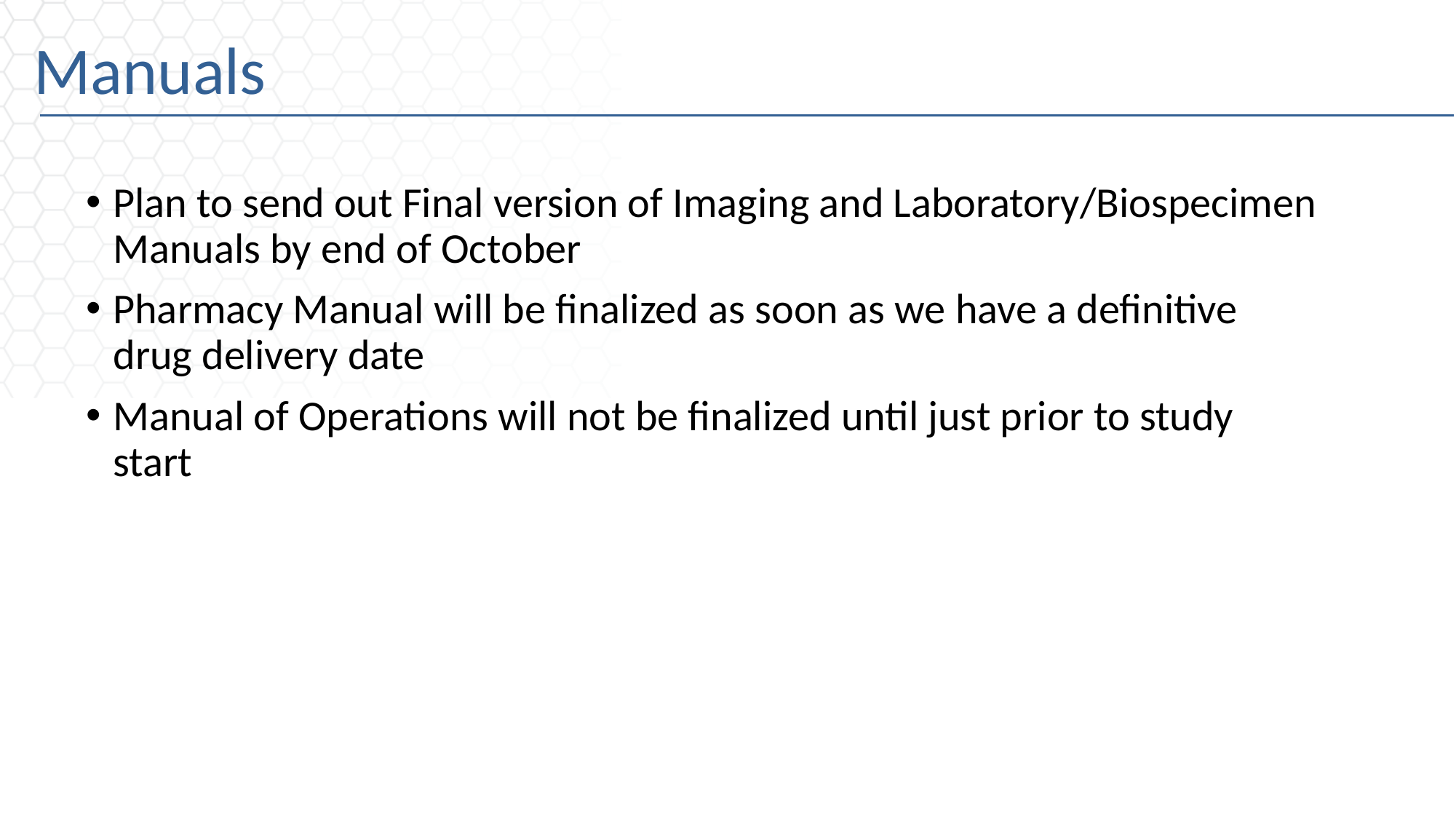

# Manuals
Plan to send out Final version of Imaging and Laboratory/Biospecimen Manuals by end of October
Pharmacy Manual will be finalized as soon as we have a definitive drug delivery date
Manual of Operations will not be finalized until just prior to study start